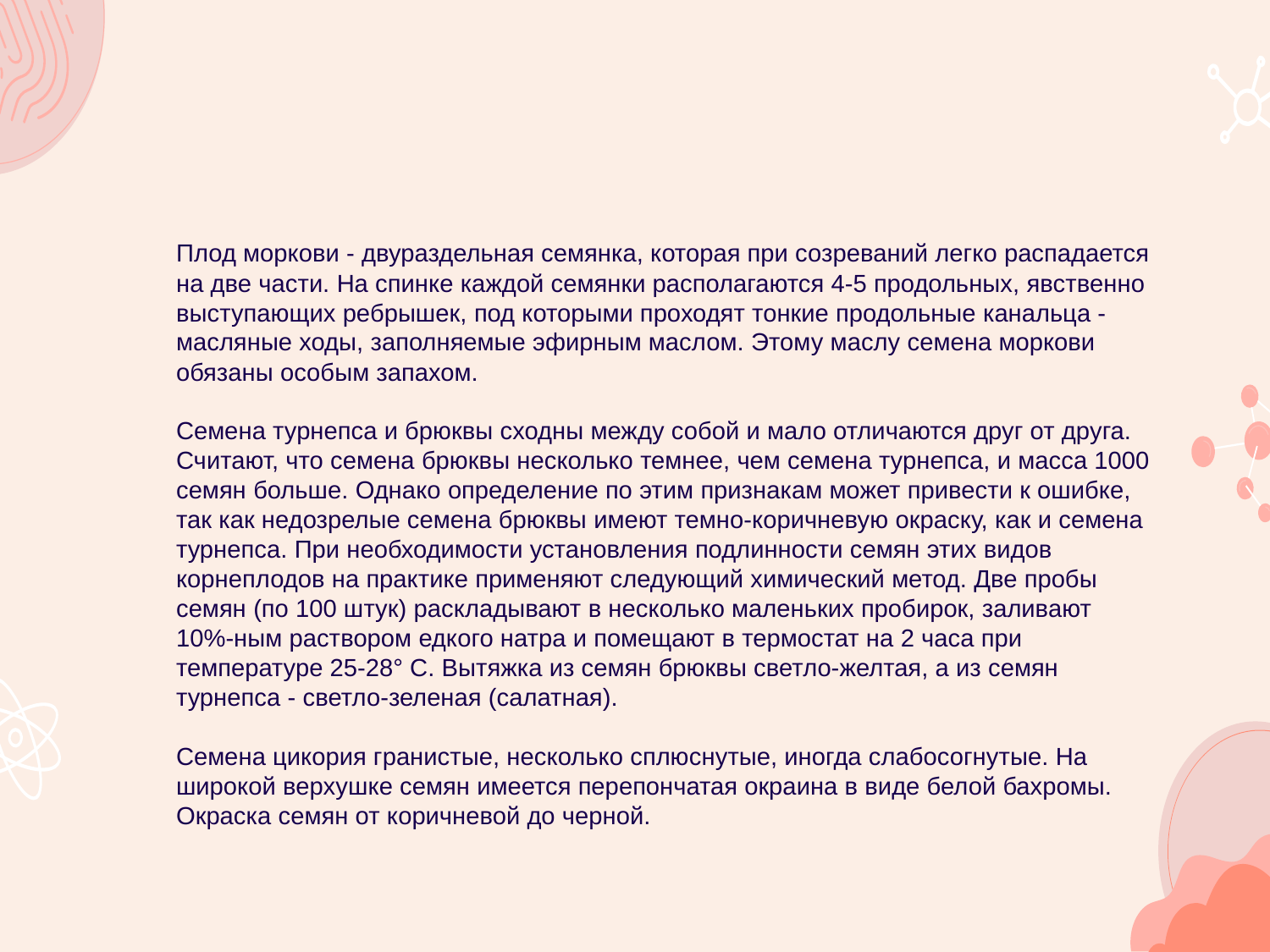

Плод моркови - двураздельная семянка, которая при созреваний легко распадается на две части. На спинке каждой семянки располагаются 4-5 продольных, явственно выступающих ребрышек, под которыми проходят тонкие продольные канальца - масляные ходы, заполняемые эфирным маслом. Этому маслу семена моркови обязаны особым запахом.
Семена турнепса и брюквы сходны между собой и мало отличаются друг от друга. Считают, что семена брюквы несколько темнее, чем семена турнепса, и масса 1000 семян больше. Однако определение по этим признакам может привести к ошибке, так как недозрелые семена брюквы имеют темно-коричневую окраску, как и семена турнепса. При необходимости установления подлинности семян этих видов корнеплодов на практике применяют следующий химический метод. Две пробы семян (по 100 штук) раскладывают в несколько маленьких пробирок, заливают 10%-ным раствором едкого натра и помещают в термостат на 2 часа при температуре 25-28° С. Вытяжка из семян брюквы светло-желтая, а из семян турнепса - светло-зеленая (салатная).
Семена цикория гранистые, несколько сплюснутые, иногда слабосогнутые. На широкой верхушке семян имеется перепончатая окраина в виде белой бахромы. Окраска семян от коричневой до черной.